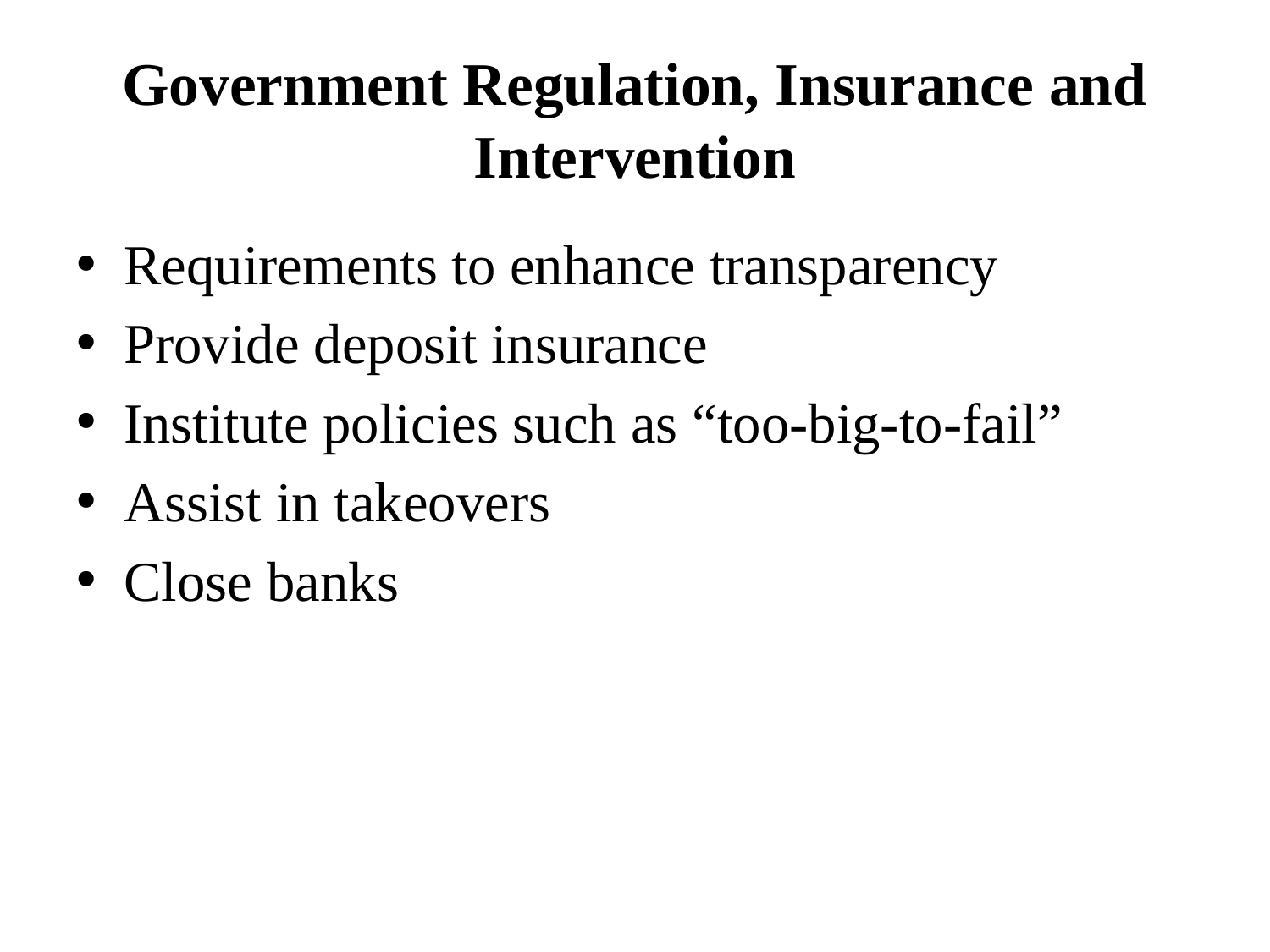

# Government Regulation, Insurance and Intervention
Requirements to enhance transparency
Provide deposit insurance
Institute policies such as “too-big-to-fail”
Assist in takeovers
Close banks